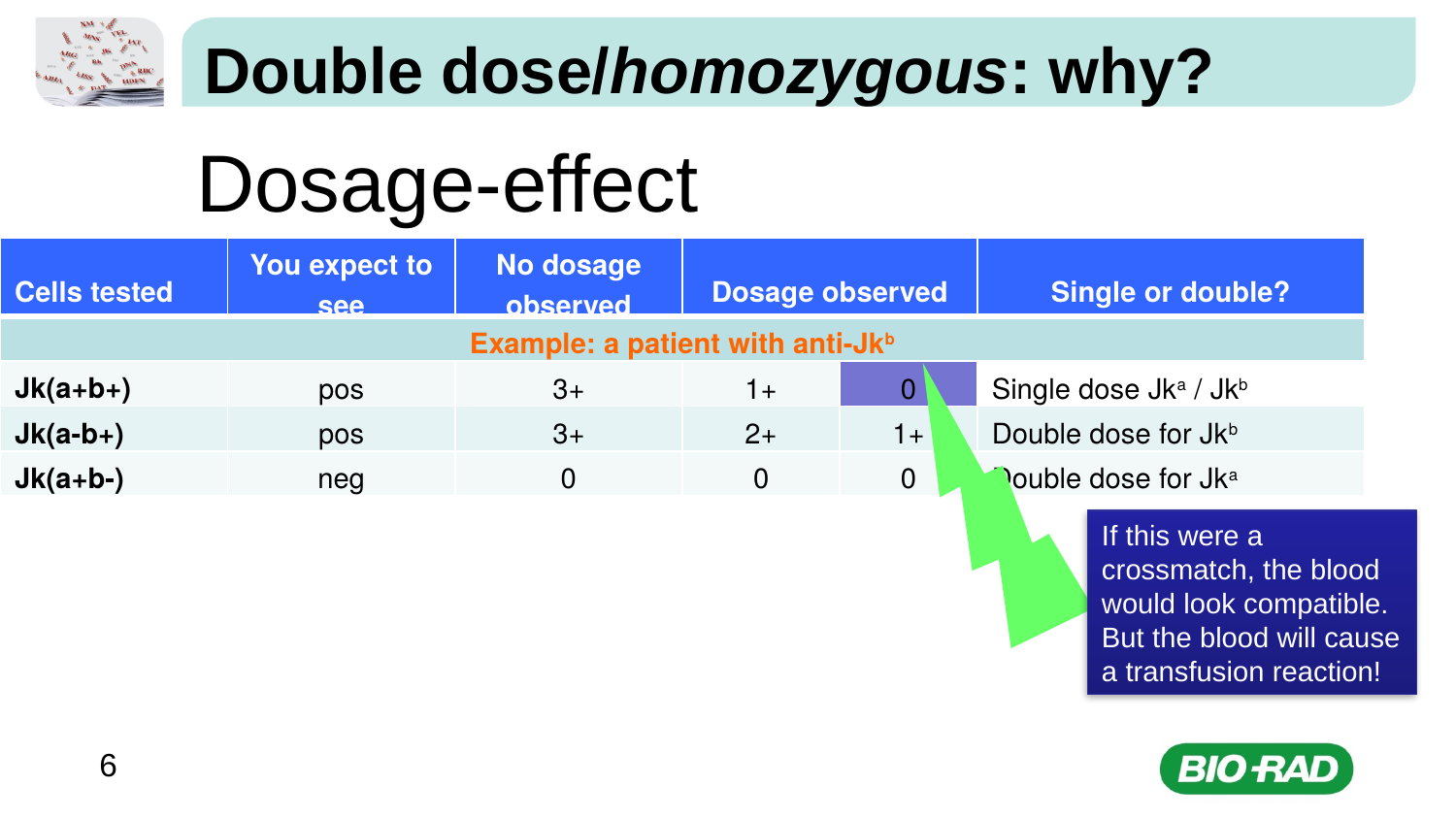

# Double dose/homozygous: why?
Dosage-effect
| Cells tested | You expect to see | No dosage observed | Dosage observed |  | Single or double? |
| --- | --- | --- | --- | --- | --- |
| Example: a patient with anti-Jkb |  |  |  |  |  |
| Jk(a+b+) | pos | 3+ | 1+ | 0 | Single dose Jka / Jkb |
| Jk(a-b+) | pos | 3+ | 2+ | 1+ | Double dose for Jkb |
| Jk(a+b-) | neg | 0 | 0 | 0 | Double dose for Jka |

If this were a crossmatch, the blood would look compatible.
But the blood will cause a transfusion reaction!